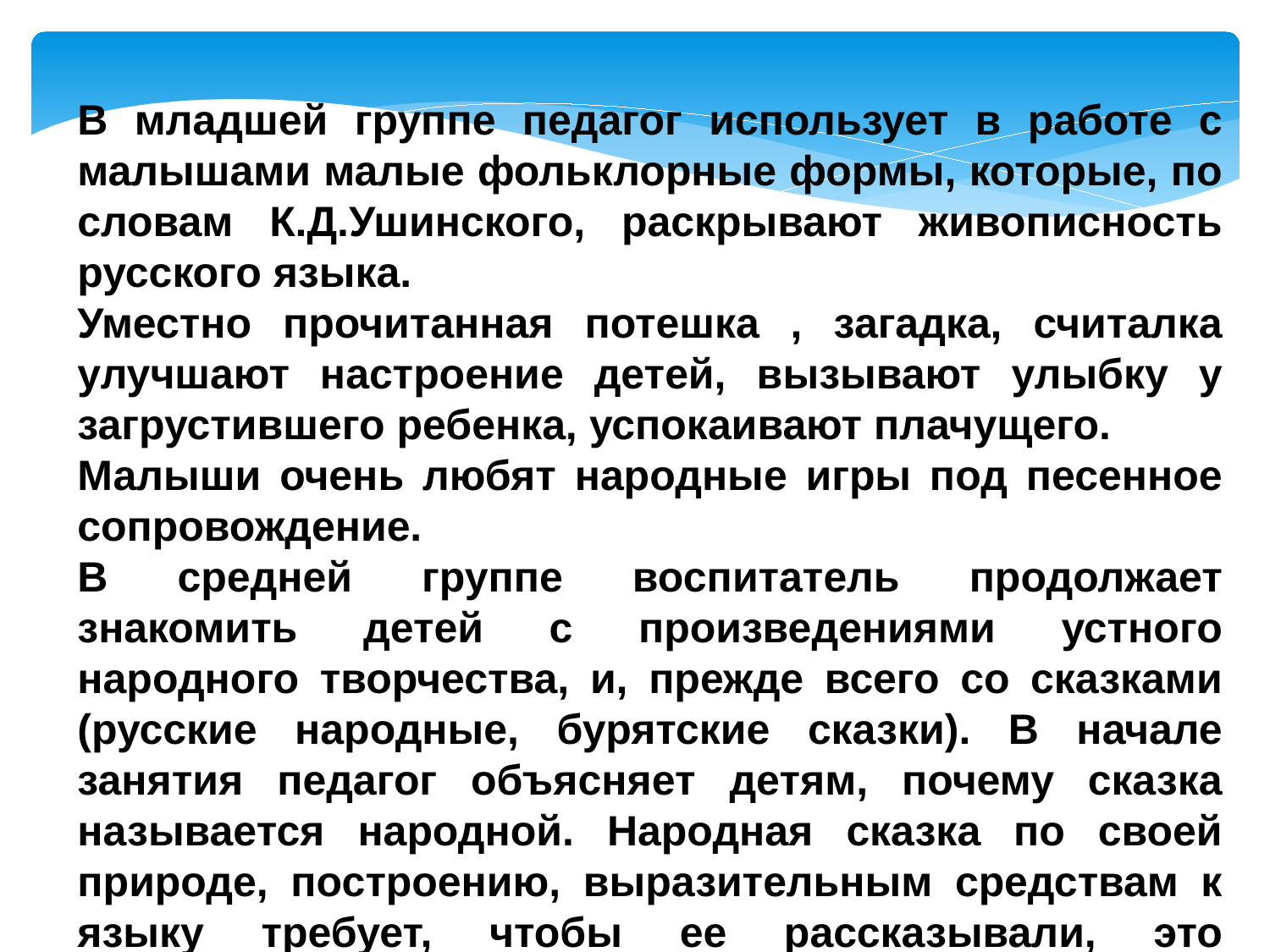

В младшей группе педагог использует в работе с малышами малые фольклорные формы, которые, по словам К.Д.Ушинского, раскрывают живописность русского языка.
Уместно прочитанная потешка , загадка, считалка улучшают настроение детей, вызывают улыбку у загрустившего ребенка, успокаивают плачущего.
Малыши очень любят народные игры под песенное сопровождение.
В средней группе воспитатель продолжает знакомить детей с произведениями устного народного творчества, и, прежде всего со сказками (русские народные, бурятские сказки). В начале занятия педагог объясняет детям, почему сказка называется народной. Народная сказка по своей природе, построению, выразительным средствам к языку требует, чтобы ее рассказывали, это обеспечивает контакт со слушателями, создает определенное настроение в детской аудитории.